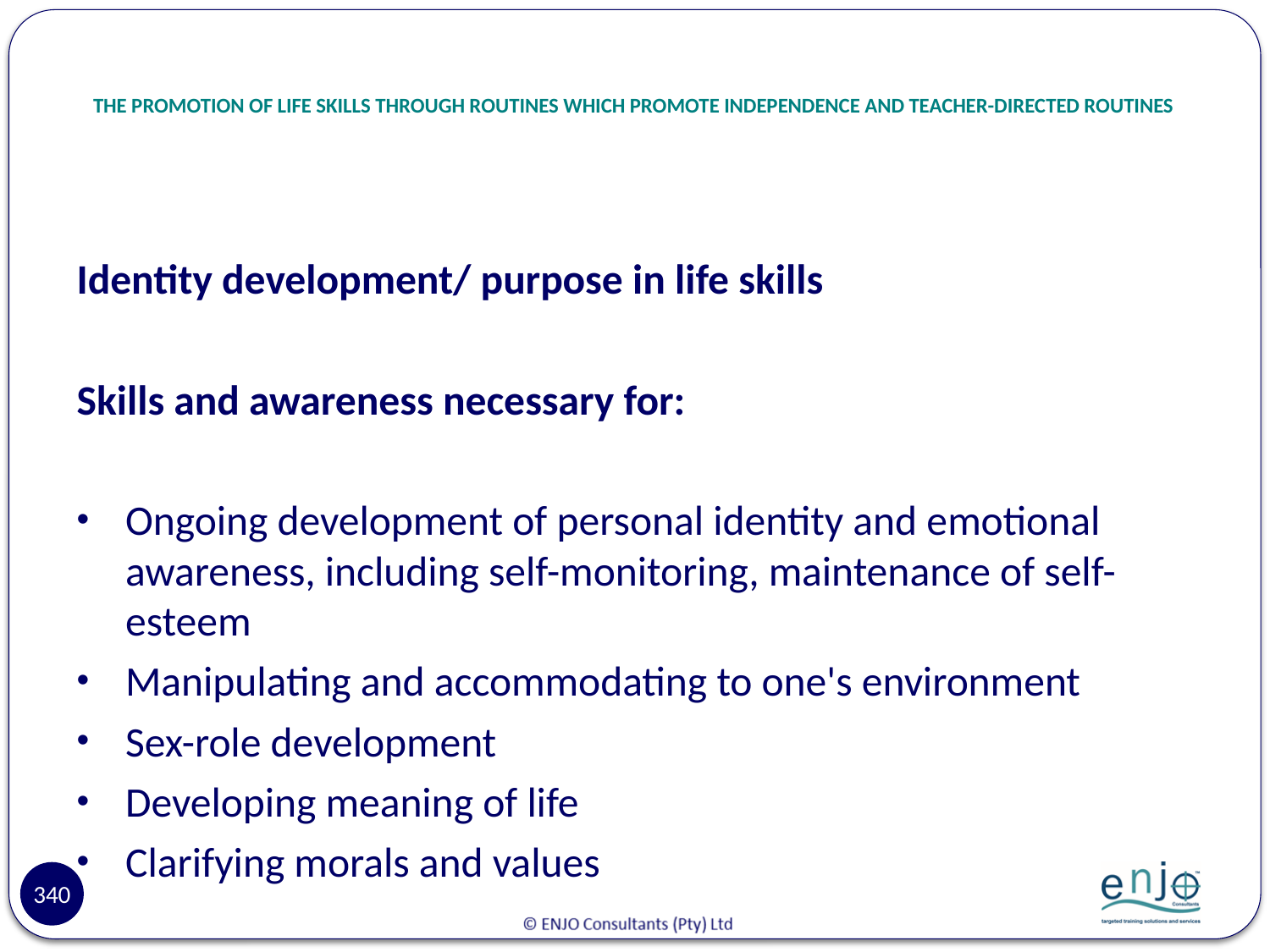

# THE PROMOTION OF LIFE SKILLS THROUGH ROUTINES WHICH PROMOTE INDEPENDENCE AND TEACHER-DIRECTED ROUTINES
Identity development/ purpose in life skills

Skills and awareness necessary for:

Ongoing development of personal identity and emotional awareness, including self-monitoring, maintenance of self-esteem
Manipulating and accommodating to one's environment
Sex-role development
Developing meaning of life
Clarifying morals and values

340